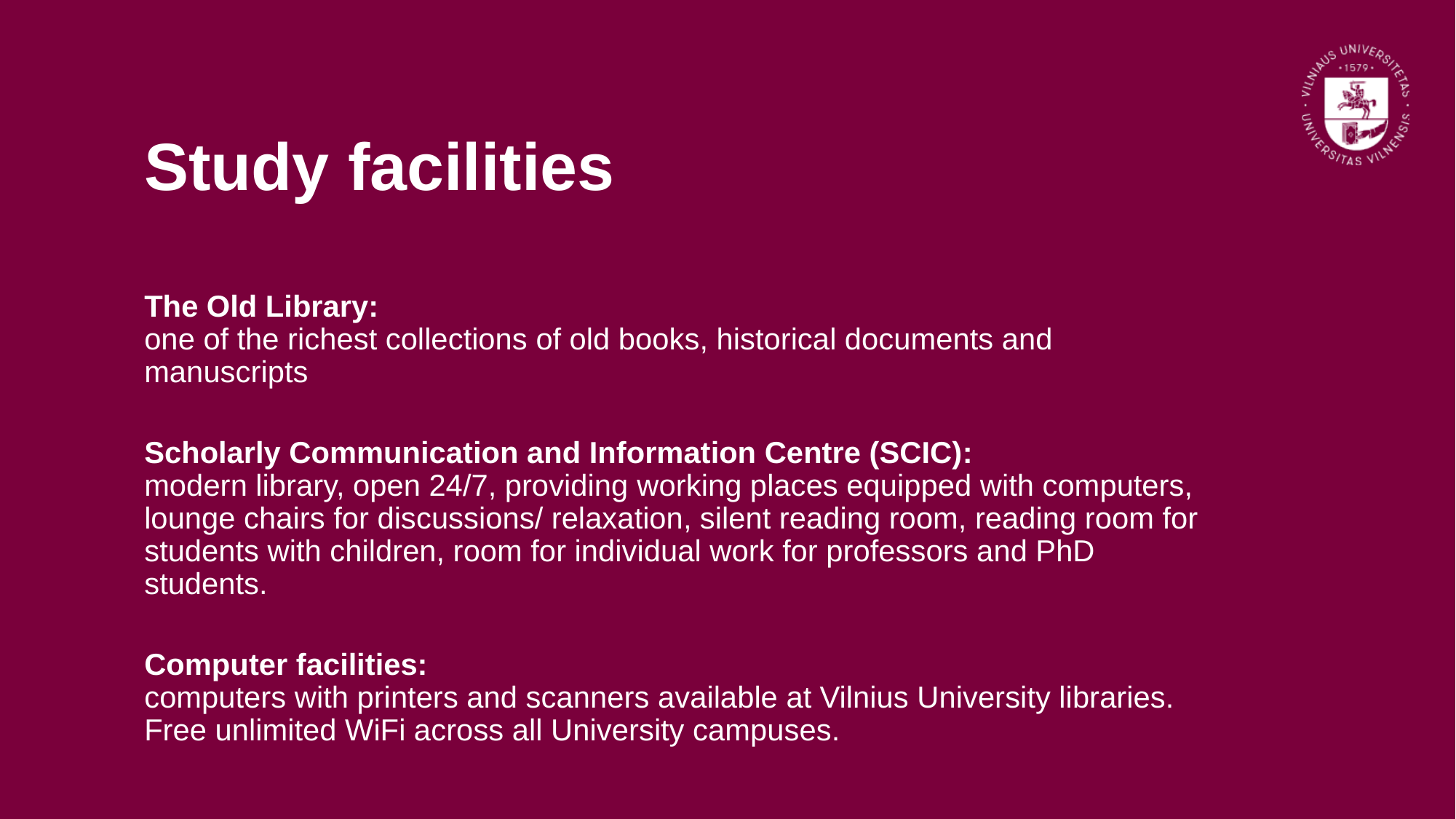

# Study facilities
The Old Library:
one of the richest collections of old books, historical documents and manuscripts

Scholarly Communication and Information Centre (SCIC):
modern library, open 24/7, providing working places equipped with computers, lounge chairs for discussions/ relaxation, silent reading room, reading room for students with children, room for individual work for professors and PhD students.

Computer facilities:
computers with printers and scanners available at Vilnius University libraries. Free unlimited WiFi across all University campuses.